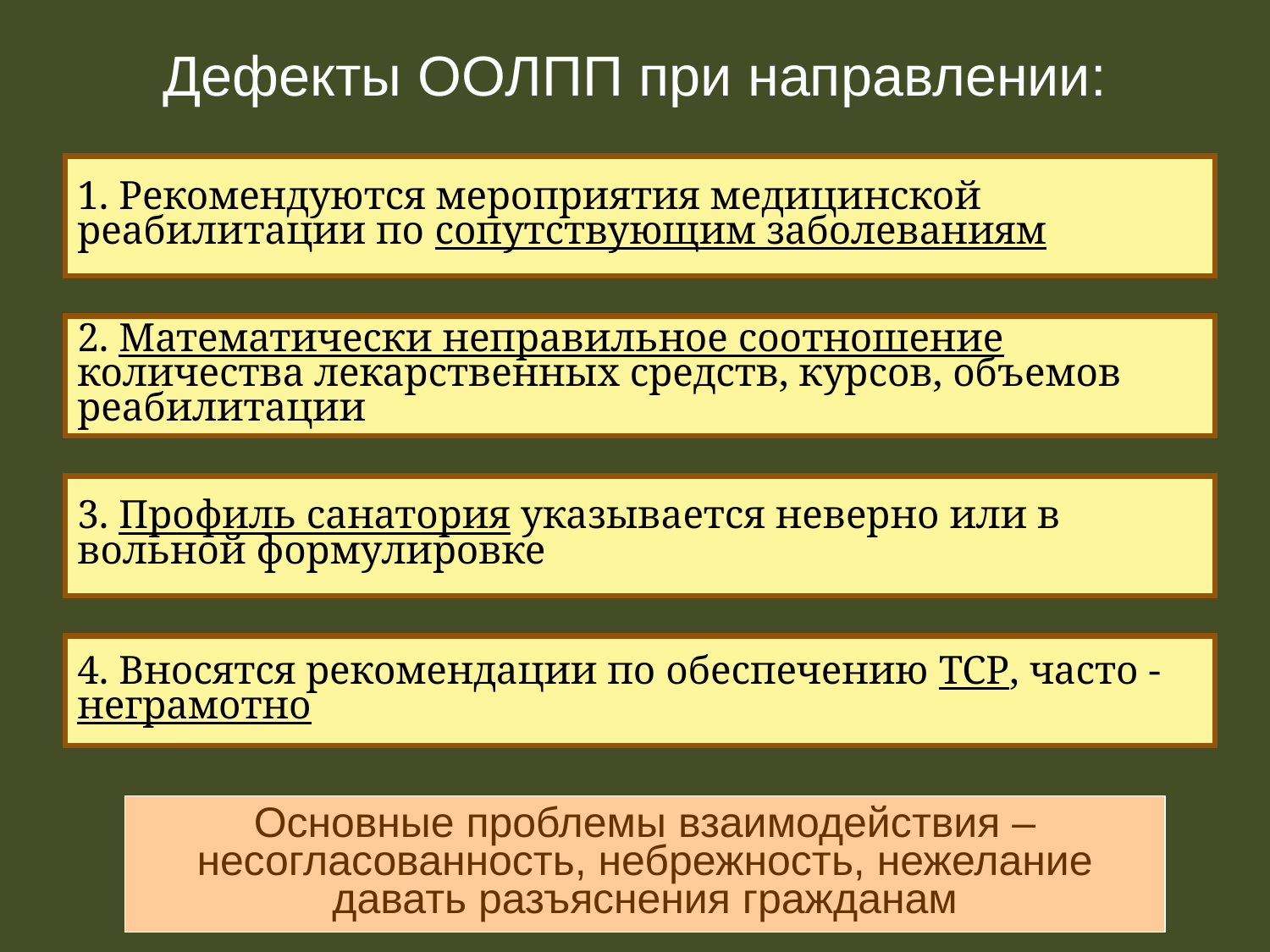

Дефекты ООЛПП при направлении:
1. Рекомендуются мероприятия медицинской реабилитации по сопутствующим заболеваниям
2. Математически неправильное соотношение количества лекарственных средств, курсов, объемов реабилитации
3. Профиль санатория указывается неверно или в вольной формулировке
4. Вносятся рекомендации по обеспечению ТСР, часто - неграмотно
Основные проблемы взаимодействия – несогласованность, небрежность, нежелание давать разъяснения гражданам